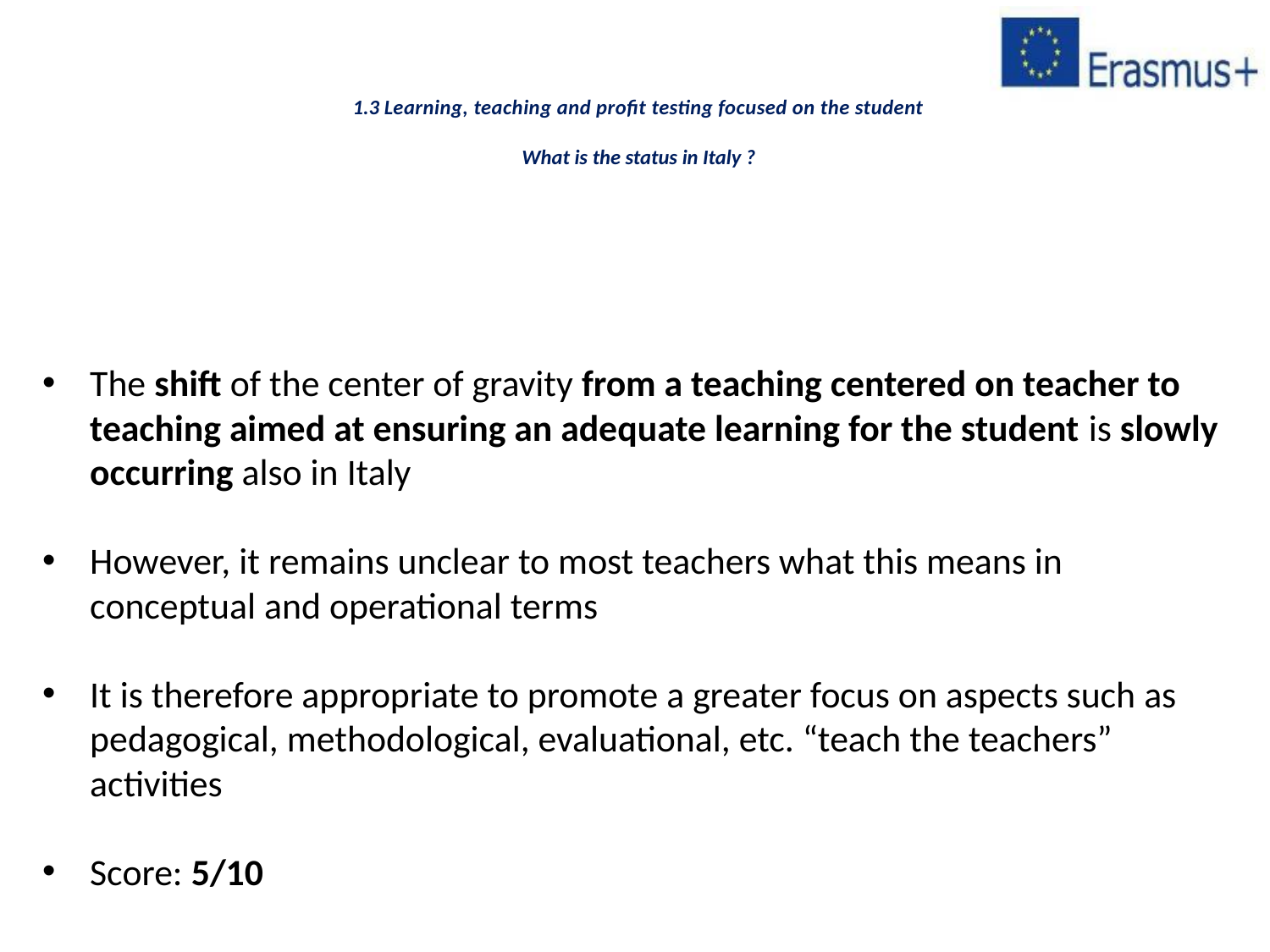

# 1.3 Learning, teaching and profit testing focused on the student What is the status in Italy ?
The shift of the center of gravity from a teaching centered on teacher to teaching aimed at ensuring an adequate learning for the student is slowly occurring also in Italy
However, it remains unclear to most teachers what this means in conceptual and operational terms
It is therefore appropriate to promote a greater focus on aspects such as pedagogical, methodological, evaluational, etc. “teach the teachers” activities

Score: 5/10